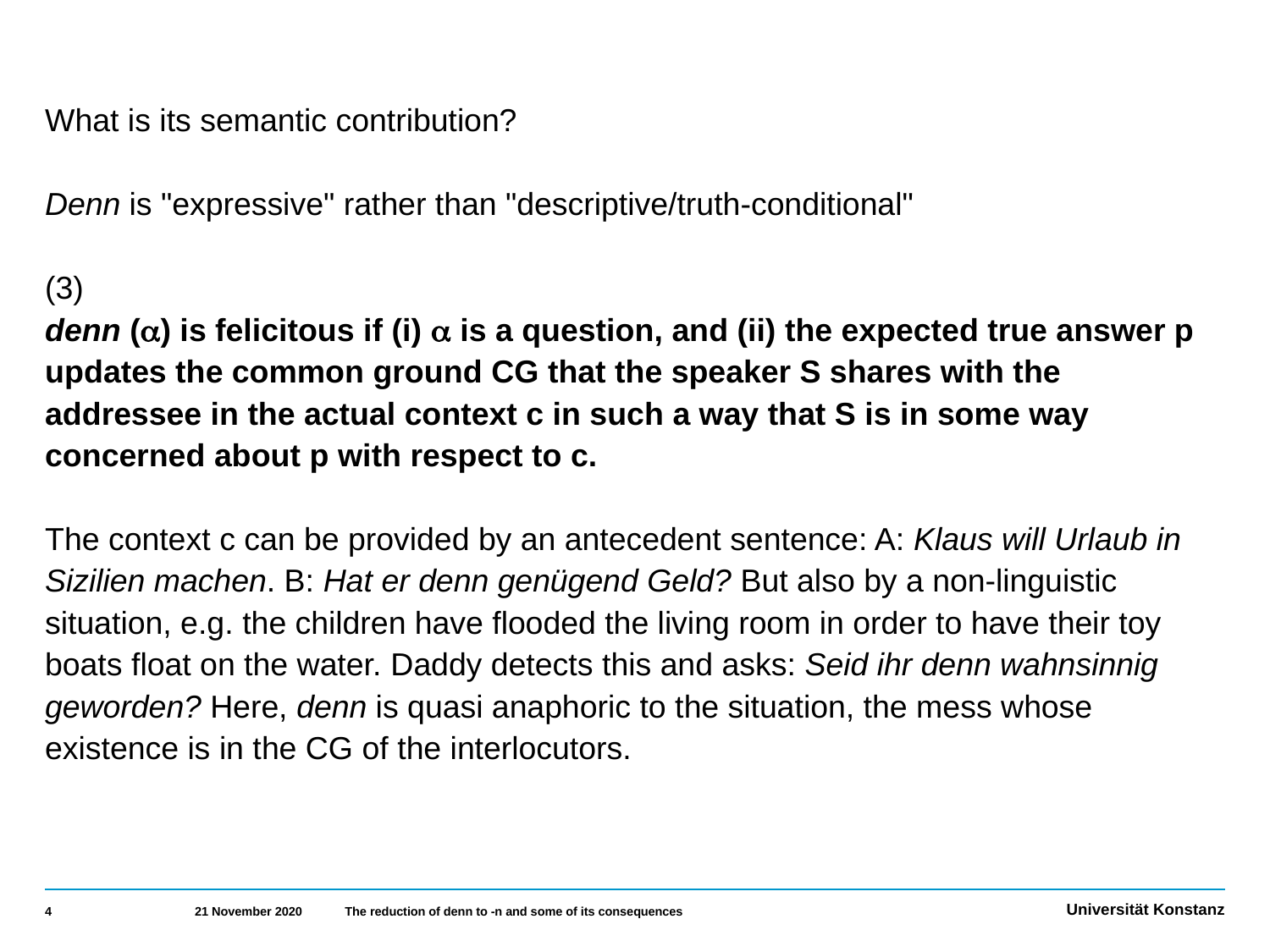

What is its semantic contribution?

Denn is "expressive" rather than "descriptive/truth-conditional"

(3)
denn (α) is felicitous if (i) α is a question, and (ii) the expected true answer p updates the common ground CG that the speaker S shares with the addressee in the actual context c in such a way that S is in some way concerned about p with respect to c.

The context c can be provided by an antecedent sentence: A: Klaus will Urlaub in Sizilien machen. B: Hat er denn genügend Geld? But also by a non-linguistic situation, e.g. the children have flooded the living room in order to have their toy boats float on the water. Daddy detects this and asks: Seid ihr denn wahnsinnig geworden? Here, denn is quasi anaphoric to the situation, the mess whose existence is in the CG of the interlocutors.

4
21 November 2020
The reduction of denn to -n and some of its consequences